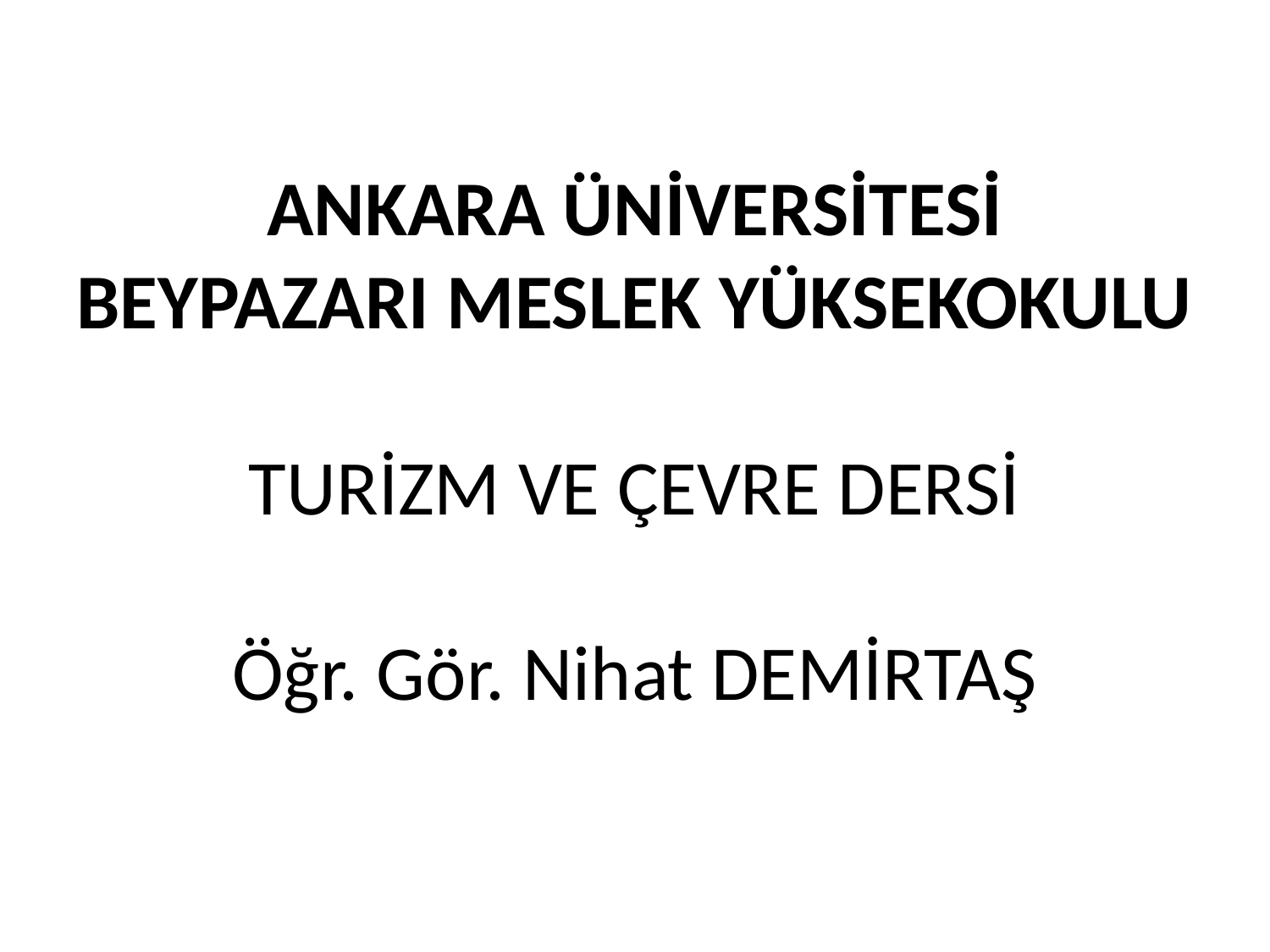

# ANKARA ÜNİVERSİTESİ BEYPAZARI MESLEK YÜKSEKOKULU TURİZM VE ÇEVRE DERSİ Öğr. Gör. Nihat DEMİRTAŞ